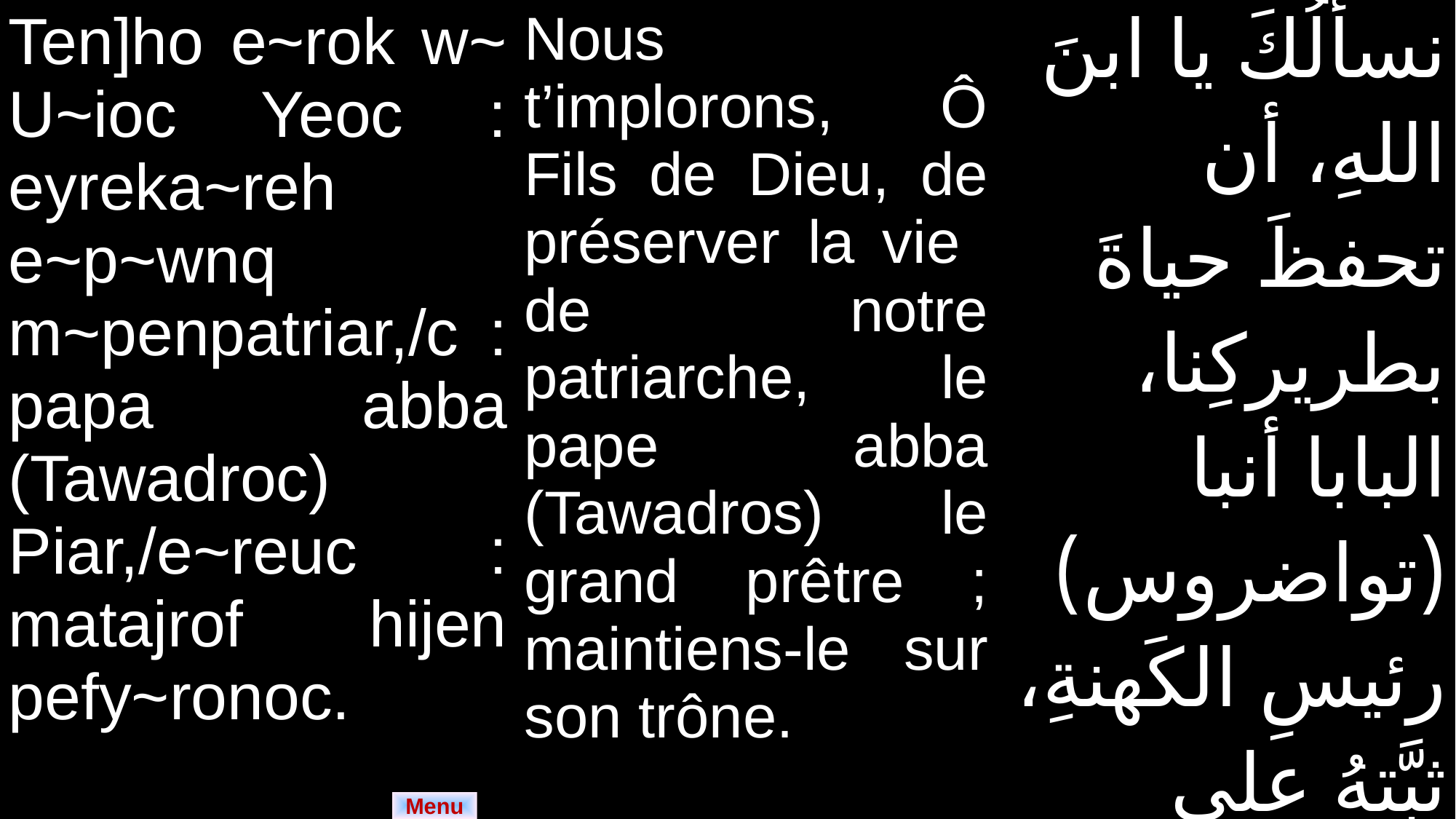

| Ten]ho e~rok w~ U~ioc Yeoc : eyreka~reh e~p~wnq m~penpatriar,/c : papa abba (Tawadroc) Piar,/e~reuc : matajrof hijen pefy~ronoc. | Nous t’implorons, Ô Fils de Dieu, de préserver la vie de notre patriarche, le pape abba (Tawadros) le grand prêtre ; maintiens-le sur son trône. | نسألُكَ يا ابنَ اللهِ، أن تحفظَ حياةَ بطريركِنا، البابا أنبا (تواضروس) رئيسِ الكَهنةِ، ثبَّتهُ على كرسيهِ. |
| --- | --- | --- |